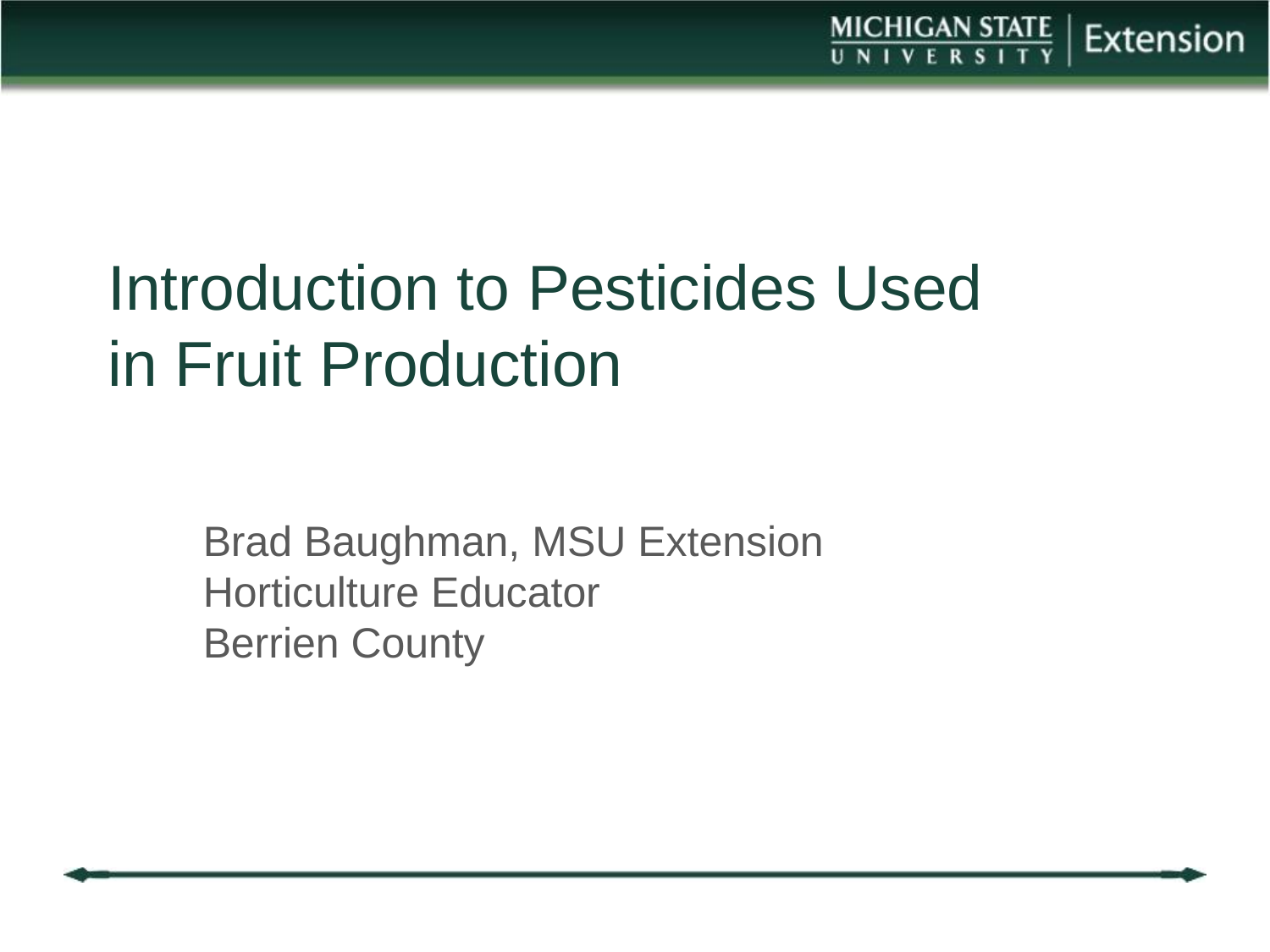

# Introduction to Pesticides Used in Fruit Production
Brad Baughman, MSU Extension
Horticulture Educator
Berrien County